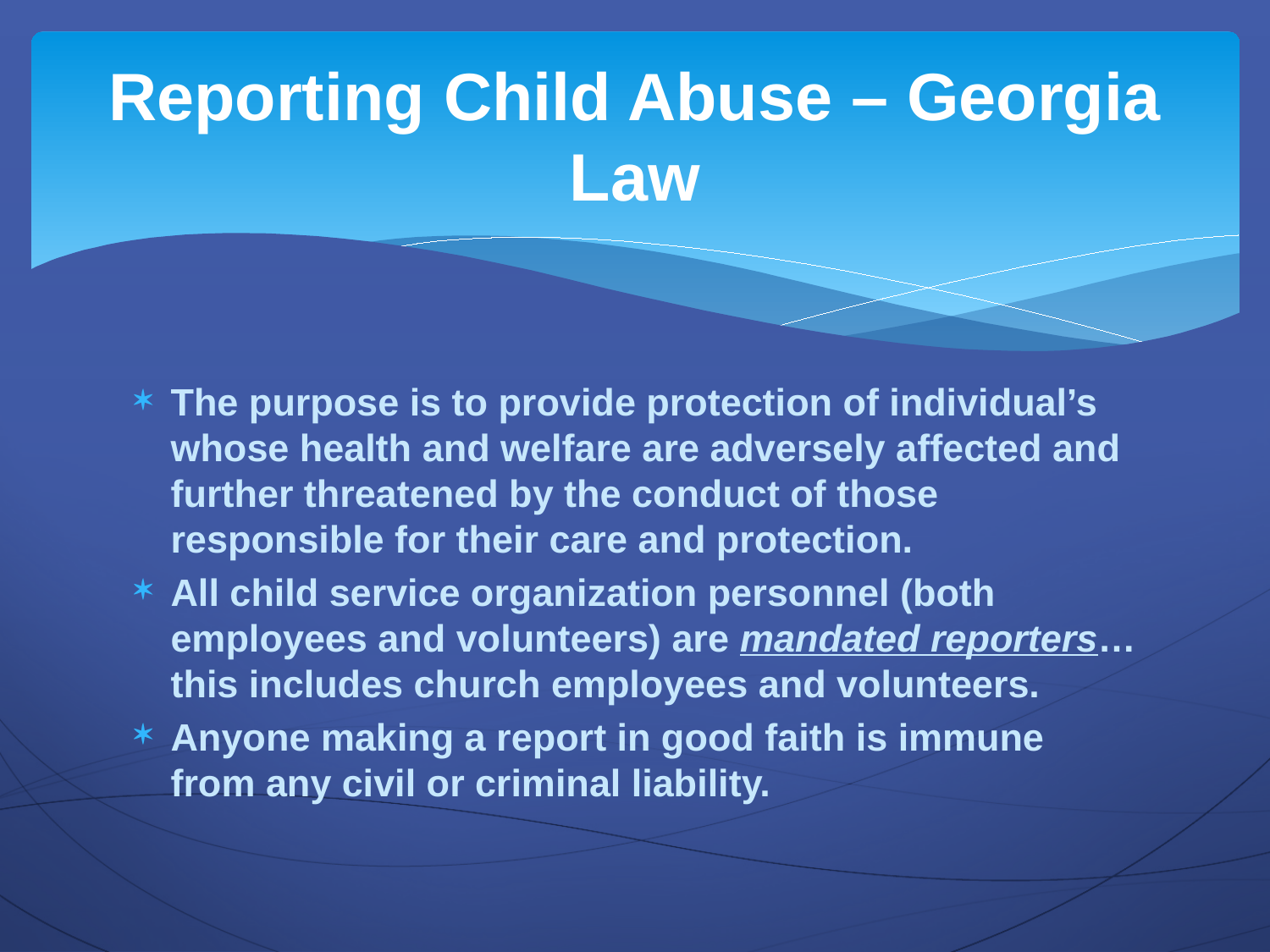

# Reporting Child Abuse – Georgia Law
The purpose is to provide protection of individual’s whose health and welfare are adversely affected and further threatened by the conduct of those responsible for their care and protection.
All child service organization personnel (both employees and volunteers) are mandated reporters…this includes church employees and volunteers.
Anyone making a report in good faith is immune from any civil or criminal liability.